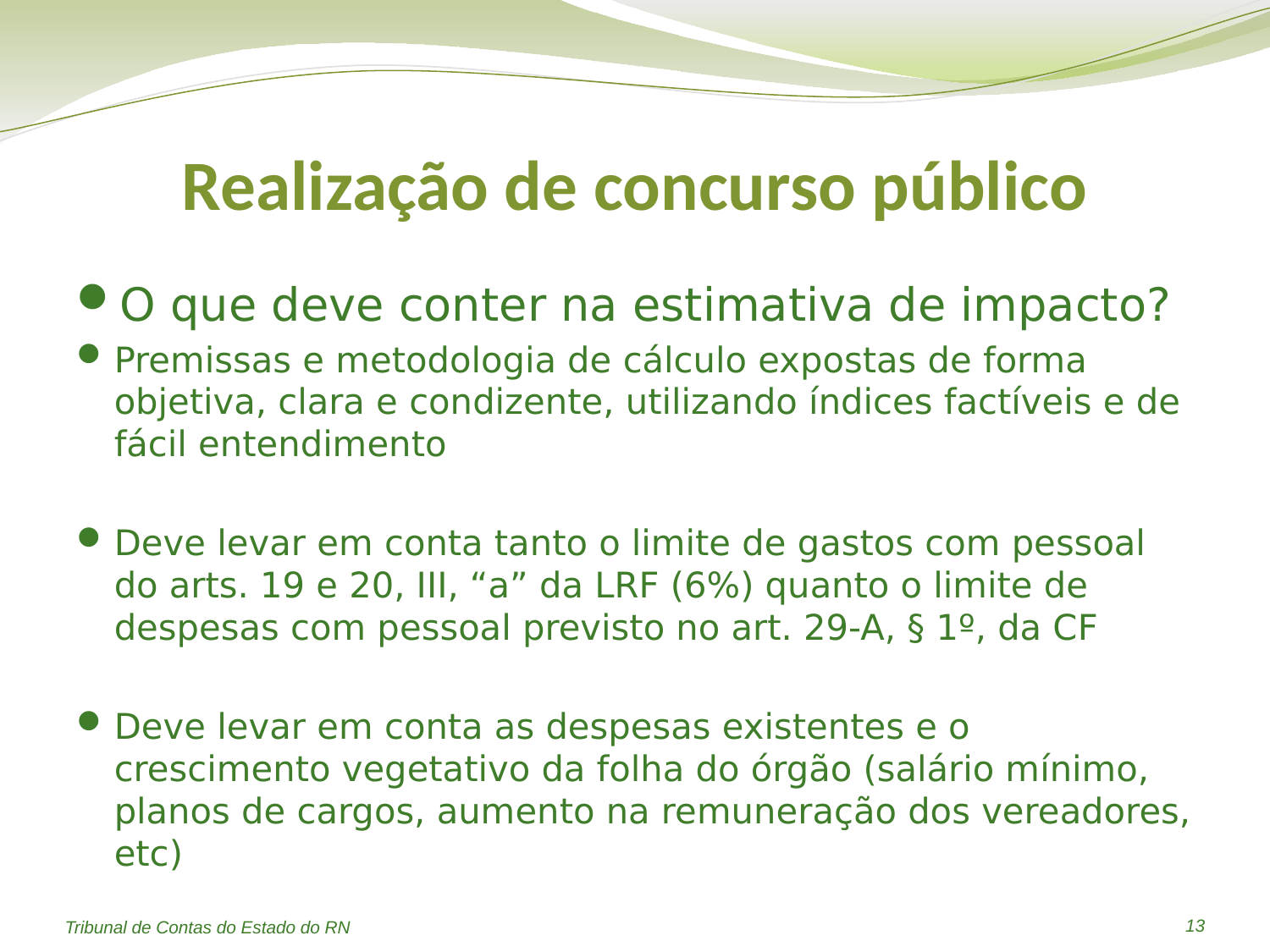

# Realização de concurso público
O que deve conter na estimativa de impacto?
Premissas e metodologia de cálculo expostas de forma objetiva, clara e condizente, utilizando índices factíveis e de fácil entendimento

Deve levar em conta tanto o limite de gastos com pessoal do arts. 19 e 20, III, “a” da LRF (6%) quanto o limite de despesas com pessoal previsto no art. 29-A, § 1º, da CF

Deve levar em conta as despesas existentes e o crescimento vegetativo da folha do órgão (salário mínimo, planos de cargos, aumento na remuneração dos vereadores, etc)

13
Tribunal de Contas do Estado do RN